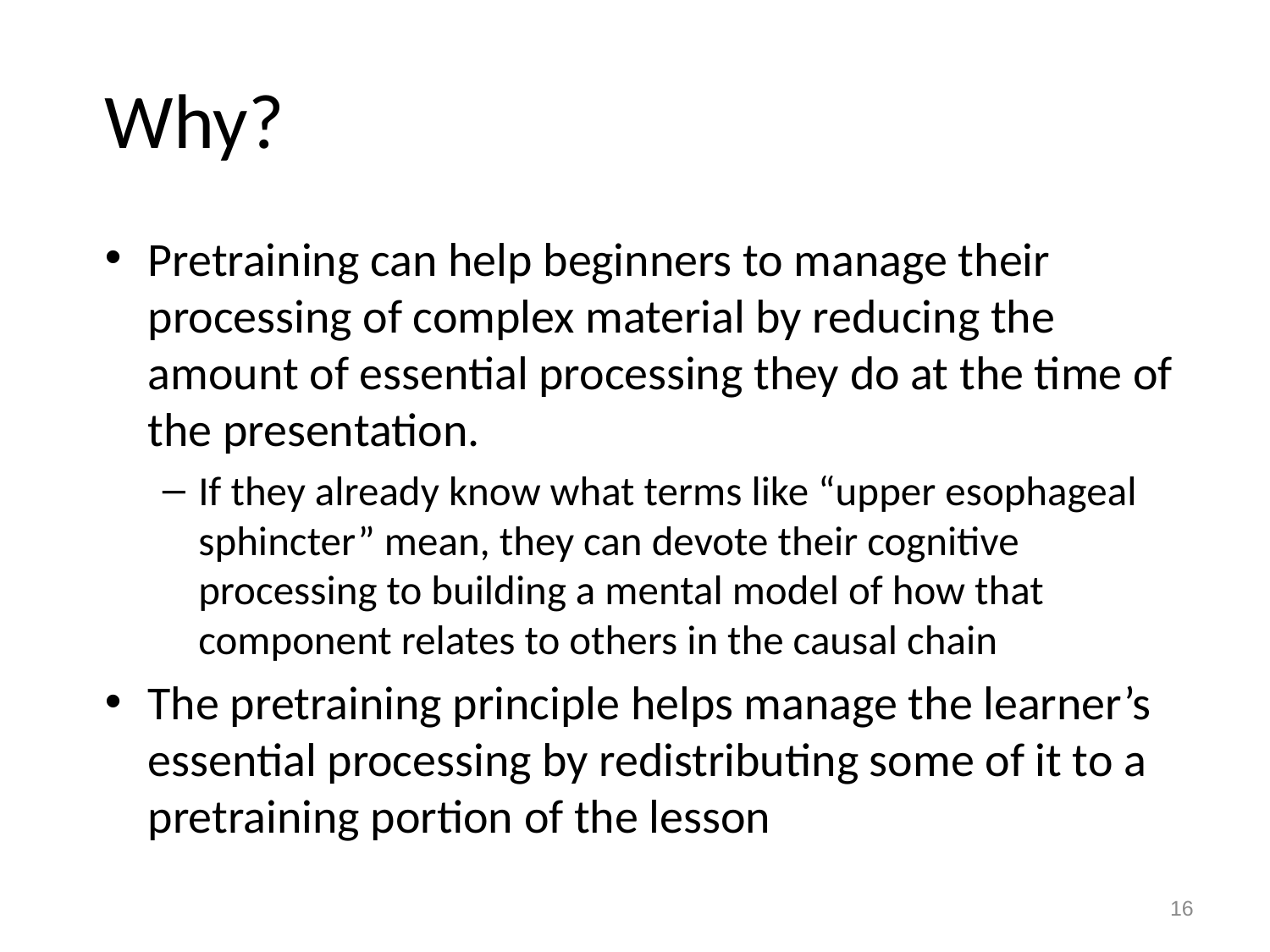

# Why?
Pretraining can help beginners to manage their processing of complex material by reducing the amount of essential processing they do at the time of the presentation.
If they already know what terms like “upper esophageal sphincter” mean, they can devote their cognitive processing to building a mental model of how that component relates to others in the causal chain
The pretraining principle helps manage the learner’s essential processing by redistributing some of it to a pretraining portion of the lesson
16